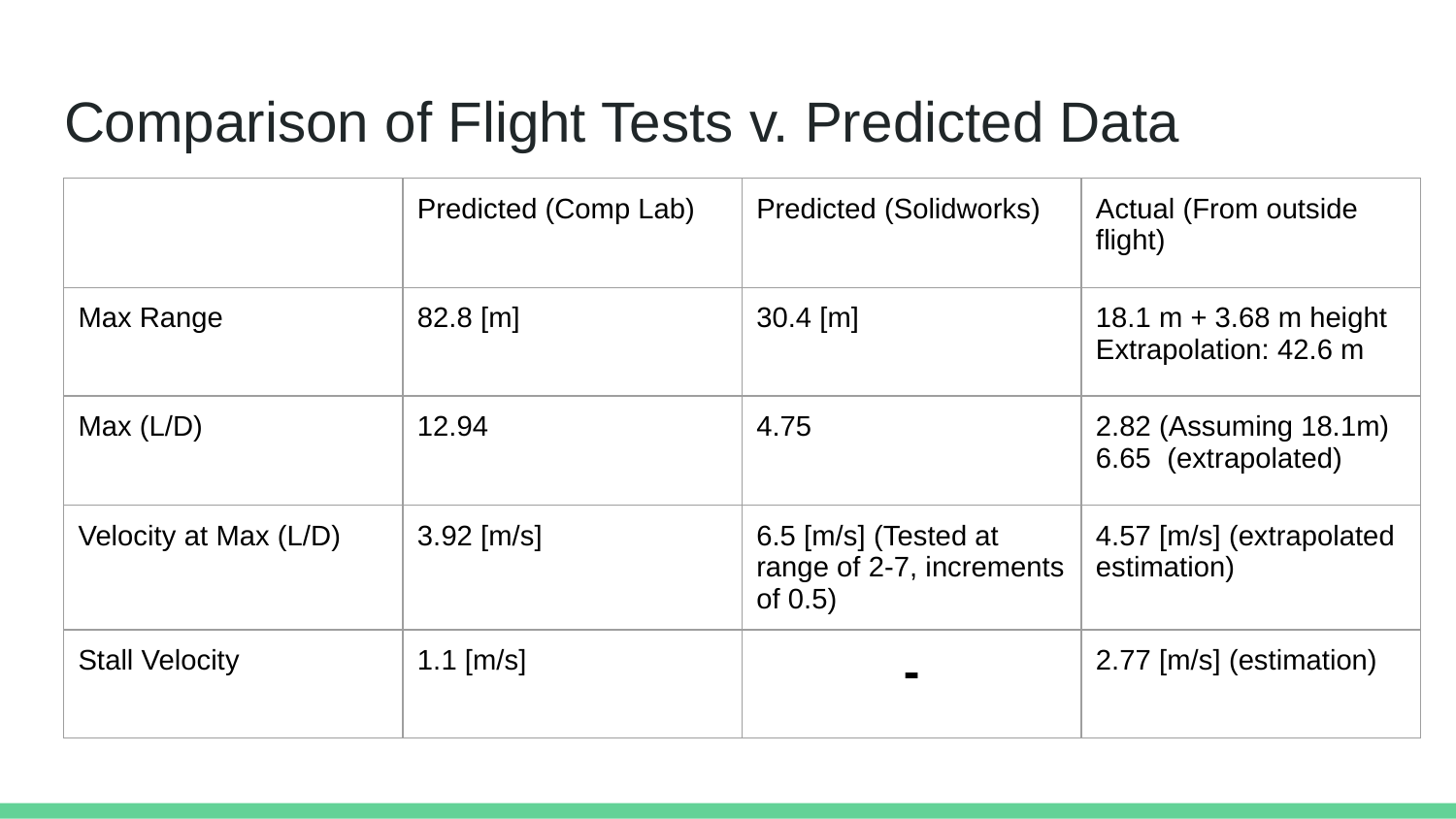

# Comparison of Flight Tests v. Predicted Data
|  | Predicted (Comp Lab) | Predicted (Solidworks) | Actual (From outside flight) |
| --- | --- | --- | --- |
| Max Range | 82.8 [m] | 30.4 [m] | 18.1 m + 3.68 m height Extrapolation: 42.6 m |
| Max (L/D) | 12.94 | 4.75 | 2.82 (Assuming 18.1m) 6.65 (extrapolated) |
| Velocity at Max (L/D) | 3.92 [m/s] | 6.5 [m/s] (Tested at range of 2-7, increments of 0.5) | 4.57 [m/s] (extrapolated estimation) |
| Stall Velocity | 1.1 [m/s] | - | 2.77 [m/s] (estimation) |